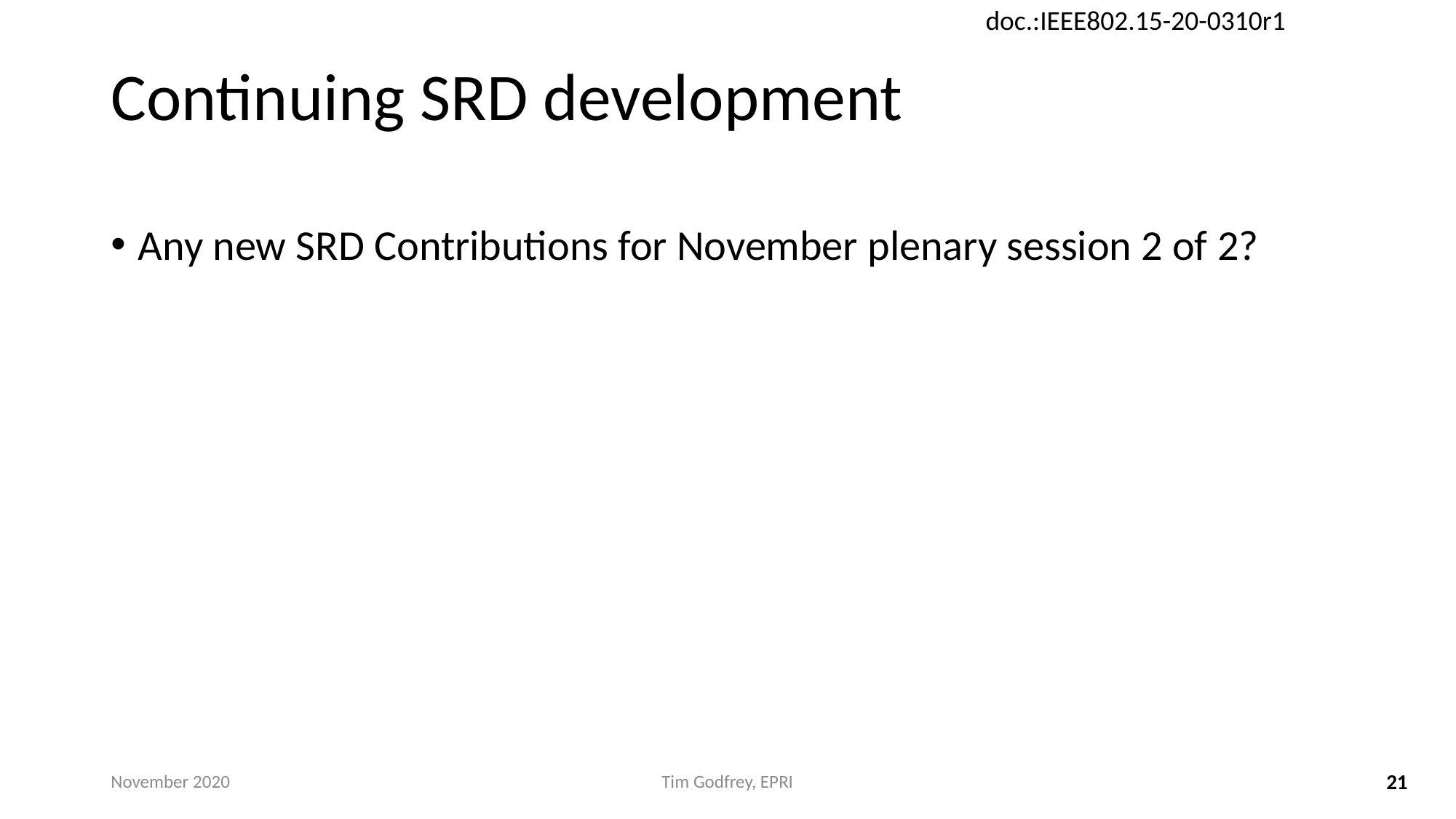

# Continuing SRD development
Any new SRD Contributions for November plenary session 2 of 2?

November 2020
Tim Godfrey, EPRI
21